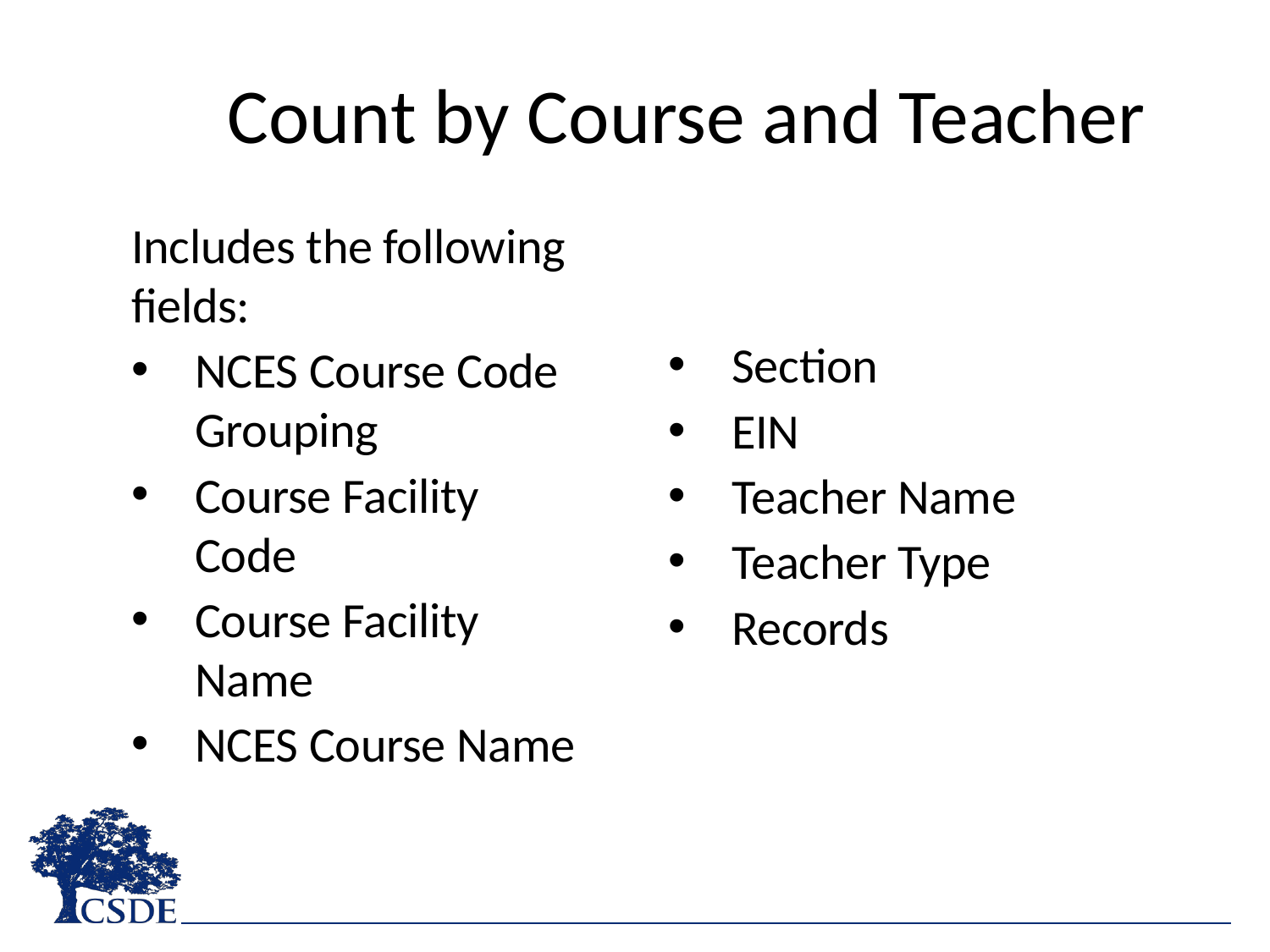

# Count by Course and Teacher
Includes the following fields:
NCES Course Code Grouping
Course Facility Code
Course Facility Name
NCES Course Name

Section
EIN
Teacher Name
Teacher Type
Records